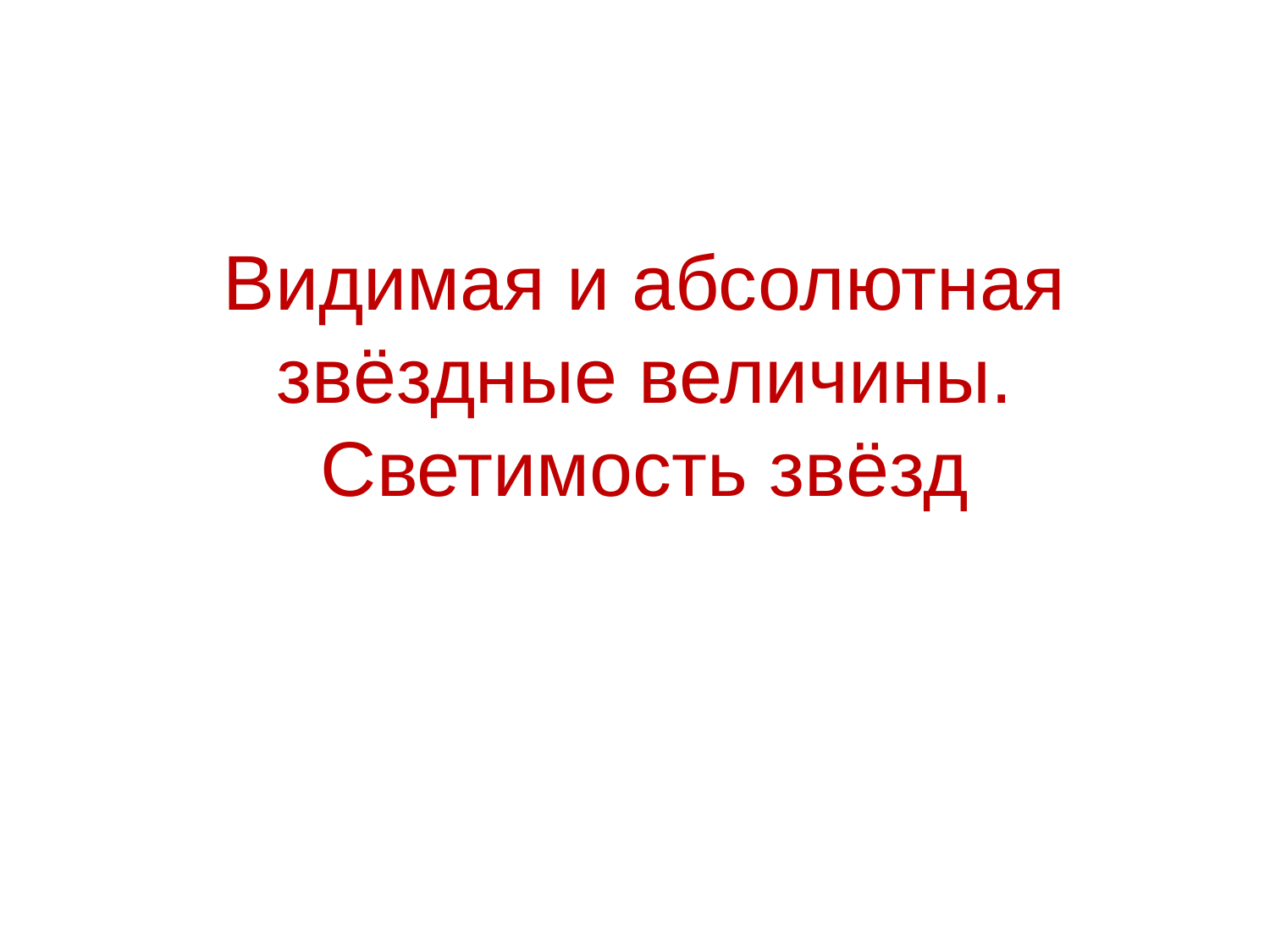

Видимая и абсолютная звёздные величины. Светимость звёзд